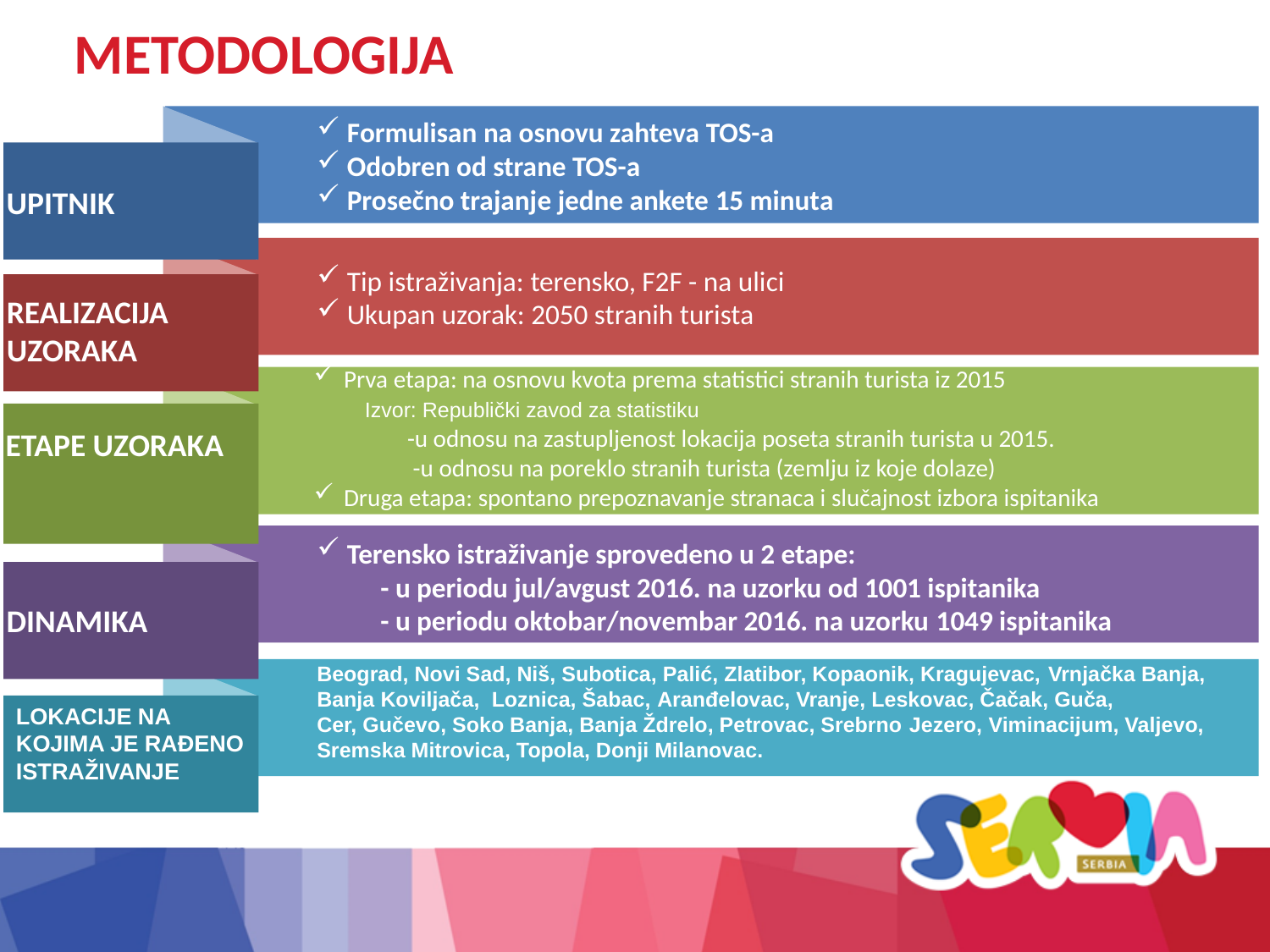

METODOLOGIJA

Formulisan na osnovu zahteva TOS-a
Odobren od strane TOS-a
Prosečno trajanje jedne ankete 15 minuta

UPITNIK

Tip istraživanja: terensko, F2F - na ulici
Ukupan uzorak: 2050 stranih turista

REALIZACIJA
UZORAKA
Prva etapa: na osnovu kvota prema statistici stranih turista iz 2015
   Izvor: Republički zavod za statistiku
-u odnosu na zastupljenost lokacija poseta stranih turista u 2015.
 -u odnosu na poreklo stranih turista (zemlju iz koje dolaze)
Druga etapa: spontano prepoznavanje stranaca i slučajnost izbora ispitanika

ETAPE UZORAKA

Terensko istraživanje sprovedeno u 2 etape:
- u periodu jul/avgust 2016. na uzorku od 1001 ispitanika
- u periodu oktobar/novembar 2016. na uzorku 1049 ispitanika

DINAMIKA
Beograd, Novi Sad, Niš, Subotica, Palić, Zlatibor, Kopaonik, Kragujevac, Vrnjačka Banja, Banja Koviljača,  Loznica, Šabac, Aranđelovac, Vranje, Leskovac, Čačak, Guča,
Cer, Gučevo, Soko Banja, Banja Ždrelo, Petrovac, Srebrno Jezero, Viminacijum, Valjevo, Sremska Mitrovica, Topola, Donji Milanovac.

LOKACIJE NA KOJIMA JE RAĐENO ISTRAŽIVANJE